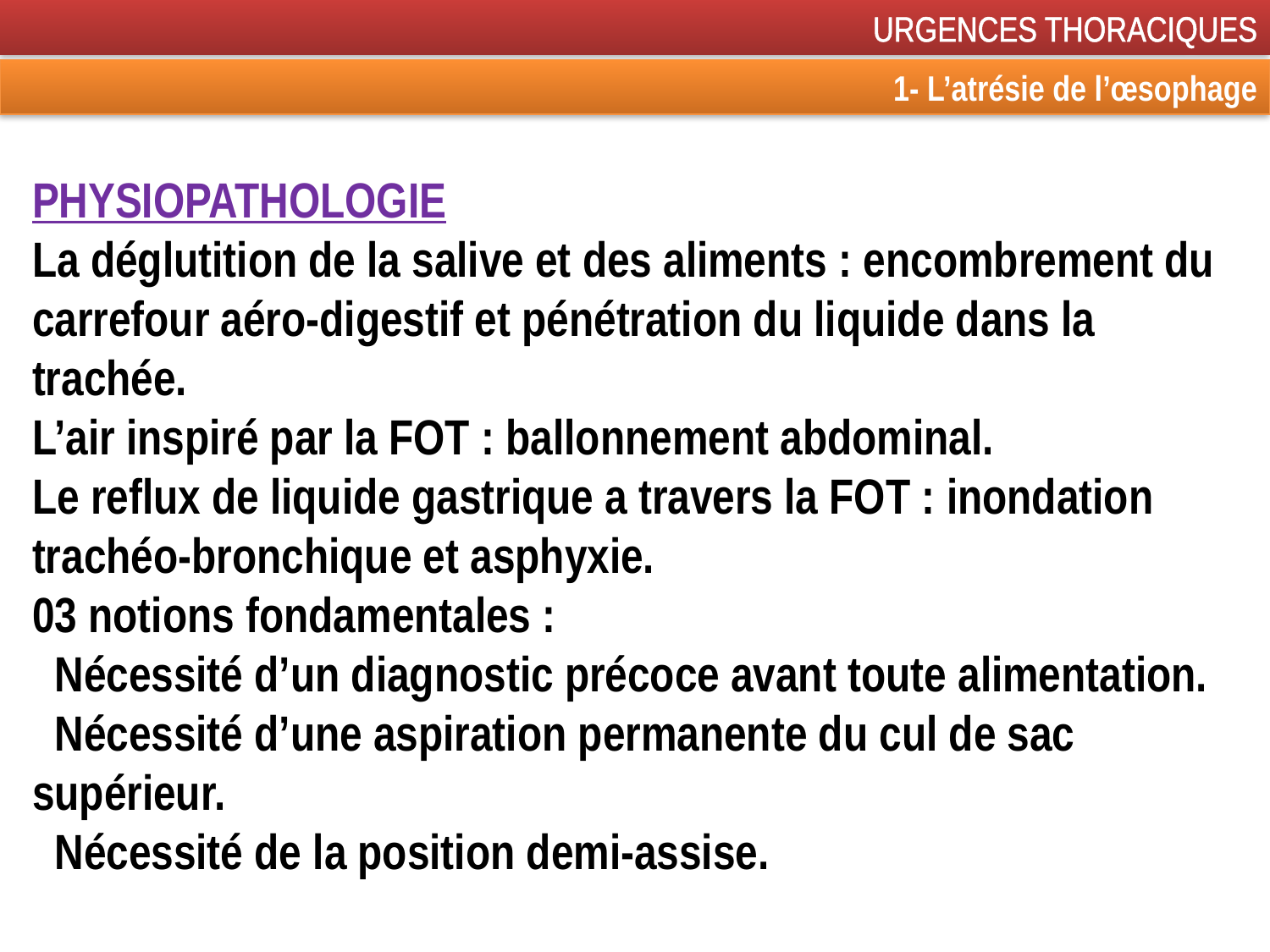

URGENCES THORACIQUES
1- L’atrésie de l’œsophage
PHYSIOPATHOLOGIE
La déglutition de la salive et des aliments : encombrement du carrefour aéro-digestif et pénétration du liquide dans la trachée.
L’air inspiré par la FOT : ballonnement abdominal.
Le reflux de liquide gastrique a travers la FOT : inondation trachéo-bronchique et asphyxie.
03 notions fondamentales :
  Nécessité d’un diagnostic précoce avant toute alimentation.
  Nécessité d’une aspiration permanente du cul de sac supérieur.
  Nécessité de la position demi-assise.